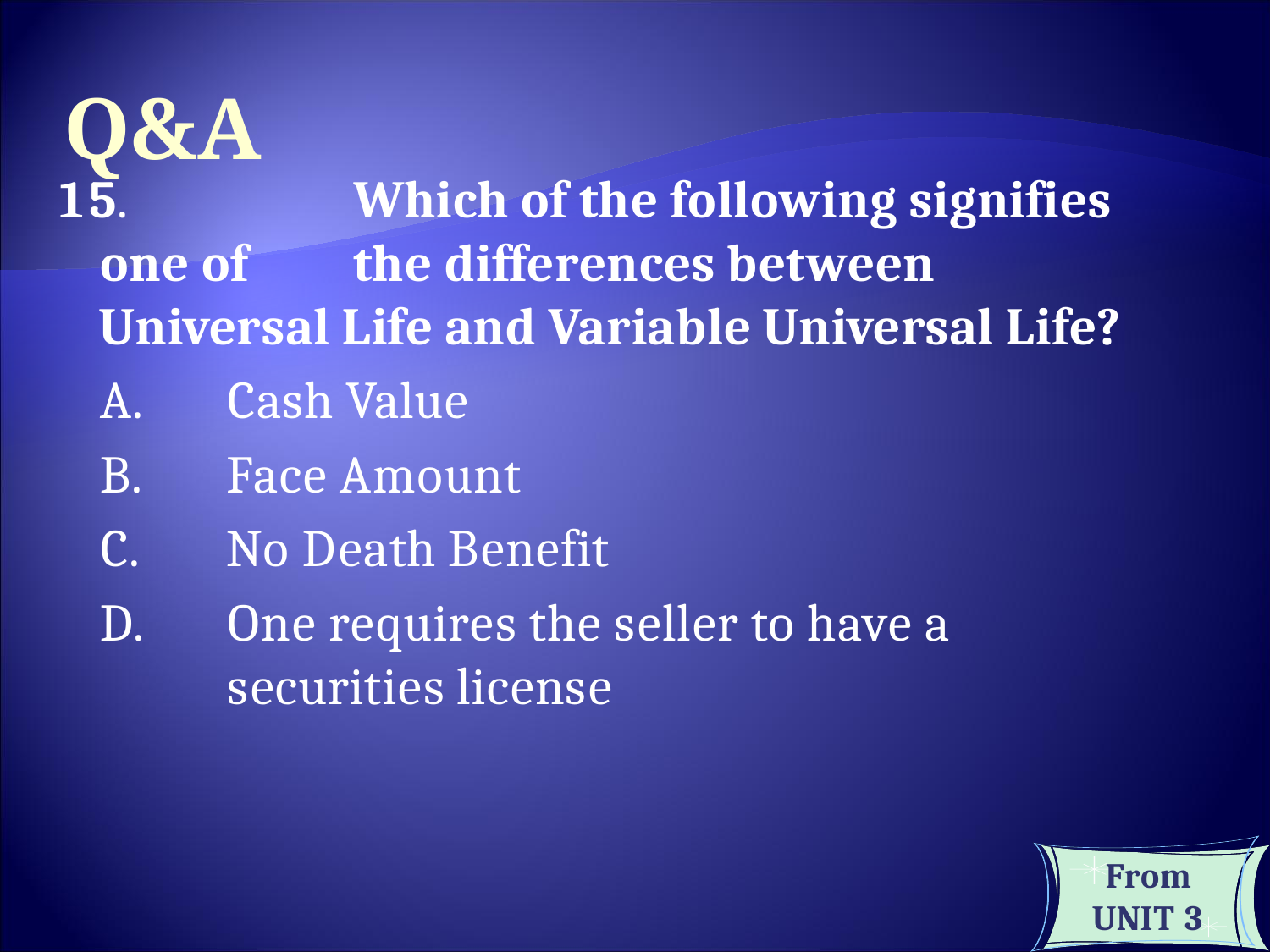

Q&A
15.		Which of the following signifies one of 	the differences between Universal Life and Variable Universal Life?
	A.	Cash Value
	B.	Face Amount
	C.	No Death Benefit
	D.	One requires the seller to have a 			securities license
From UNIT 3